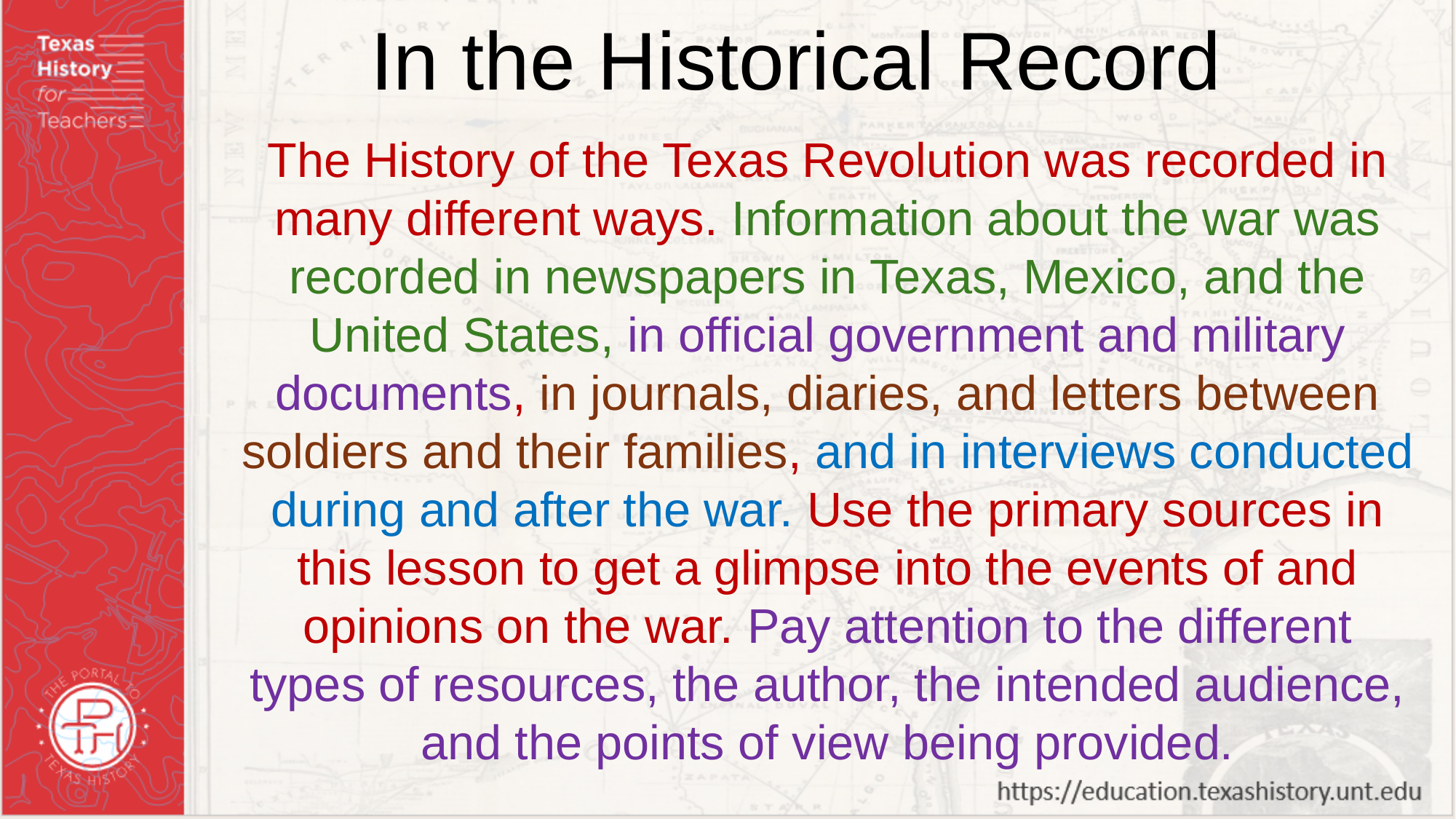

In the Historical Record
The History of the Texas Revolution was recorded in many different ways. Information about the war was recorded in newspapers in Texas, Mexico, and the United States, in official government and military documents, in journals, diaries, and letters between soldiers and their families, and in interviews conducted during and after the war. Use the primary sources in this lesson to get a glimpse into the events of and opinions on the war. Pay attention to the different types of resources, the author, the intended audience, and the points of view being provided.